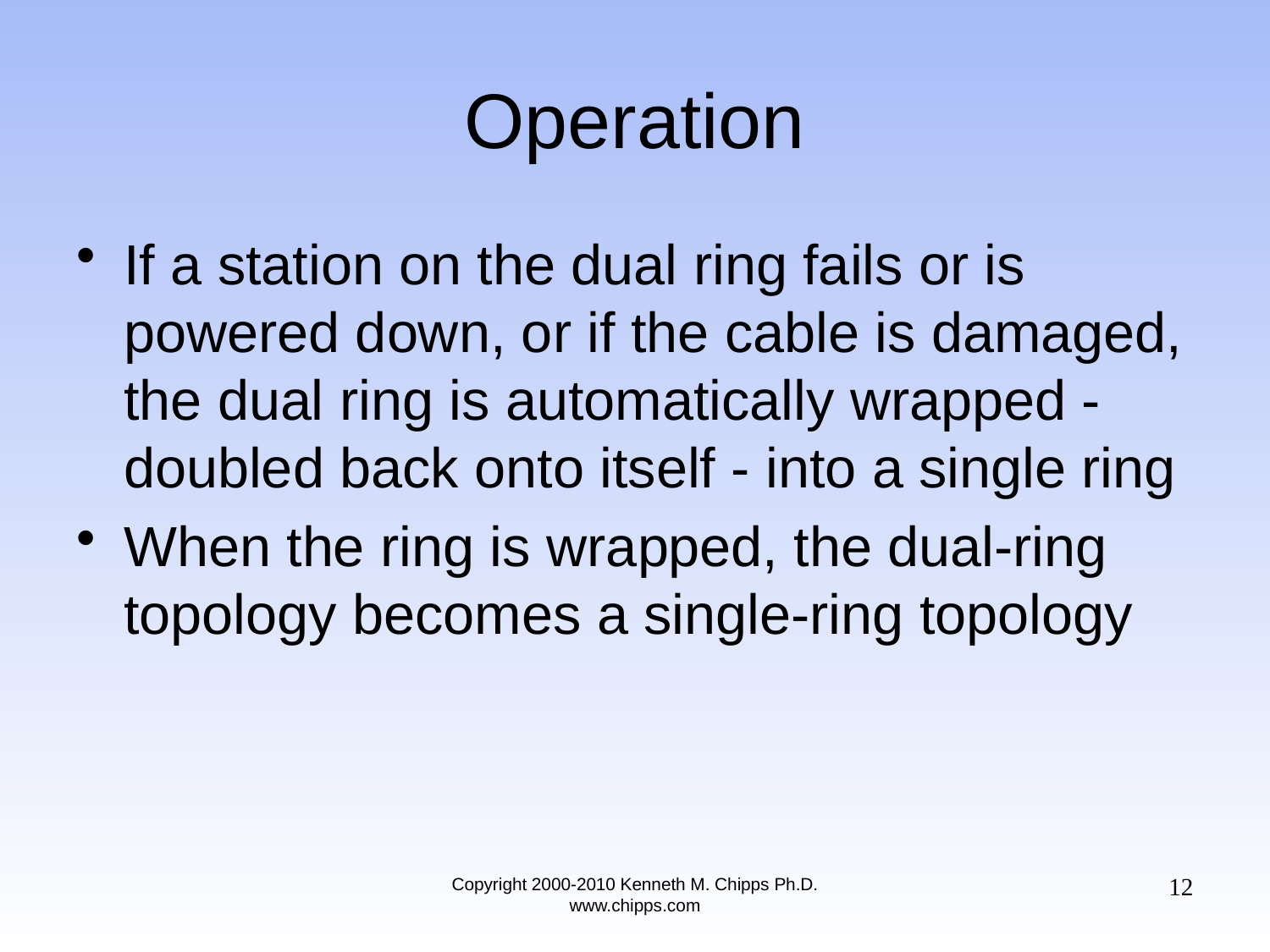

# Operation
If a station on the dual ring fails or is powered down, or if the cable is damaged, the dual ring is automatically wrapped - doubled back onto itself - into a single ring
When the ring is wrapped, the dual-ring topology becomes a single-ring topology
12
Copyright 2000-2010 Kenneth M. Chipps Ph.D. www.chipps.com